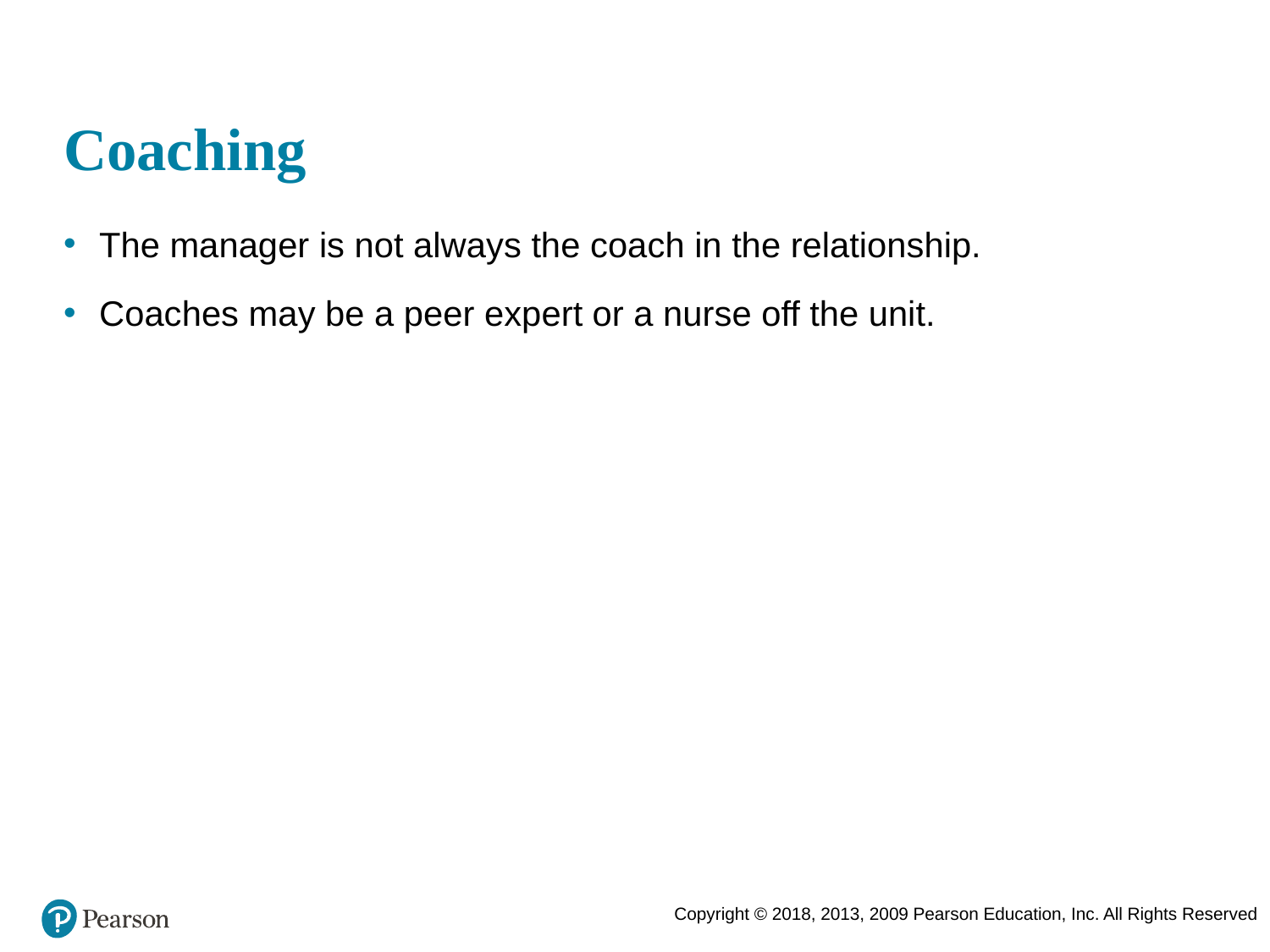

# Coaching
The manager is not always the coach in the relationship.
Coaches may be a peer expert or a nurse off the unit.